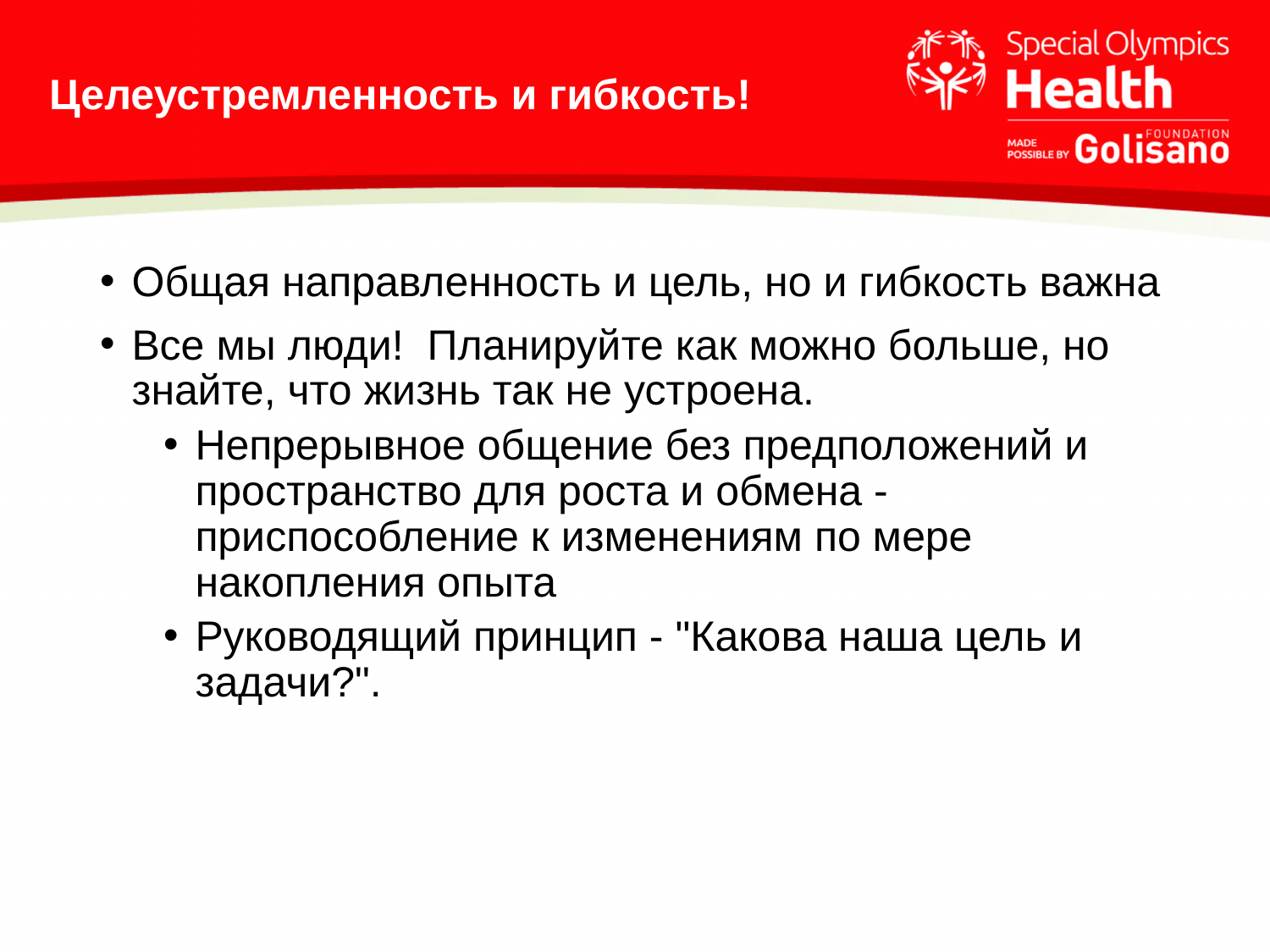

# Целеустремленность и гибкость!
Общая направленность и цель, но и гибкость важна
Все мы люди!  Планируйте как можно больше, но знайте, что жизнь так не устроена.
Непрерывное общение без предположений и пространство для роста и обмена - приспособление к изменениям по мере накопления опыта
Руководящий принцип - "Какова наша цель и задачи?".